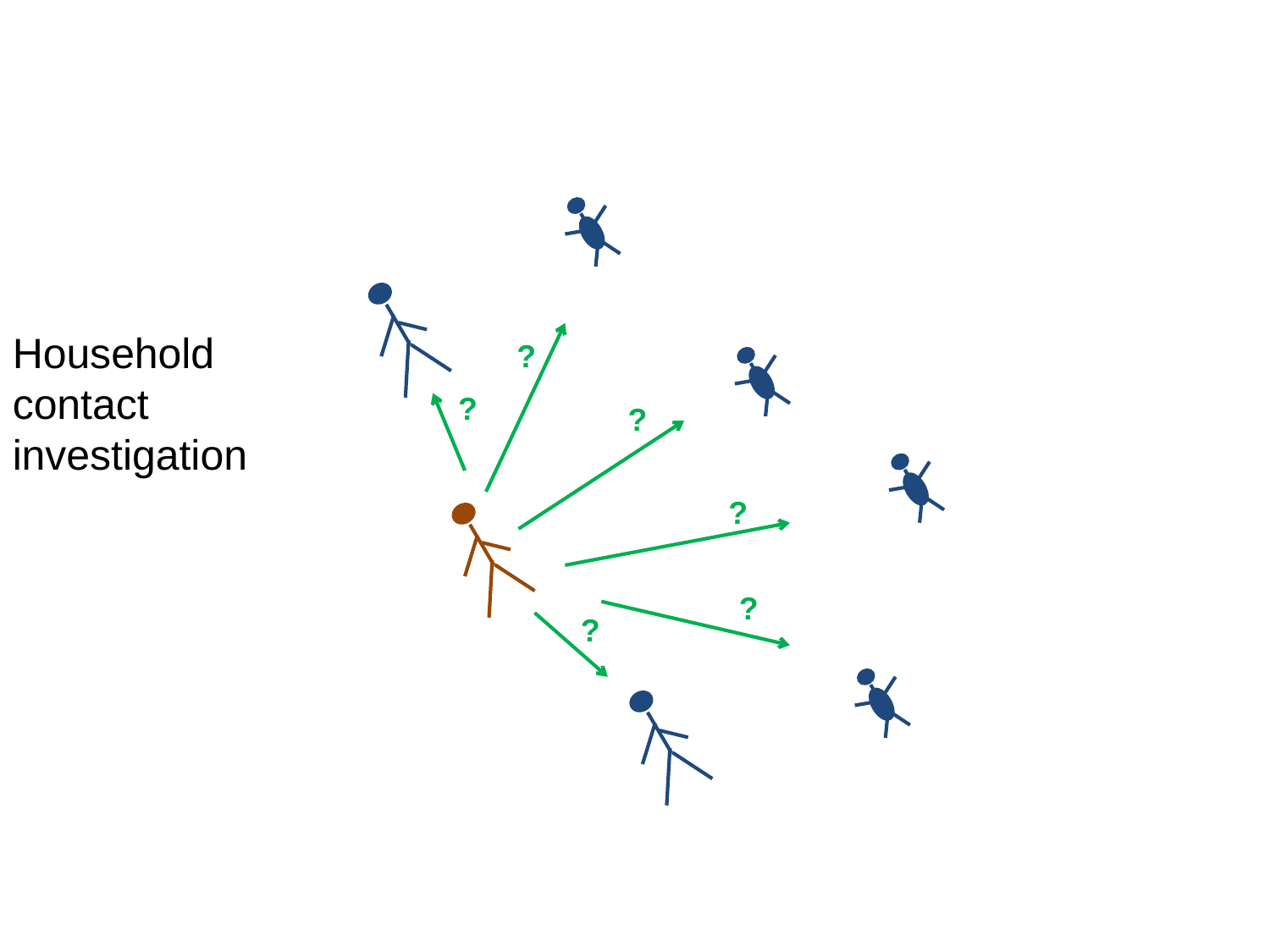

Household
contact
investigation
?

?
?

?

?
?